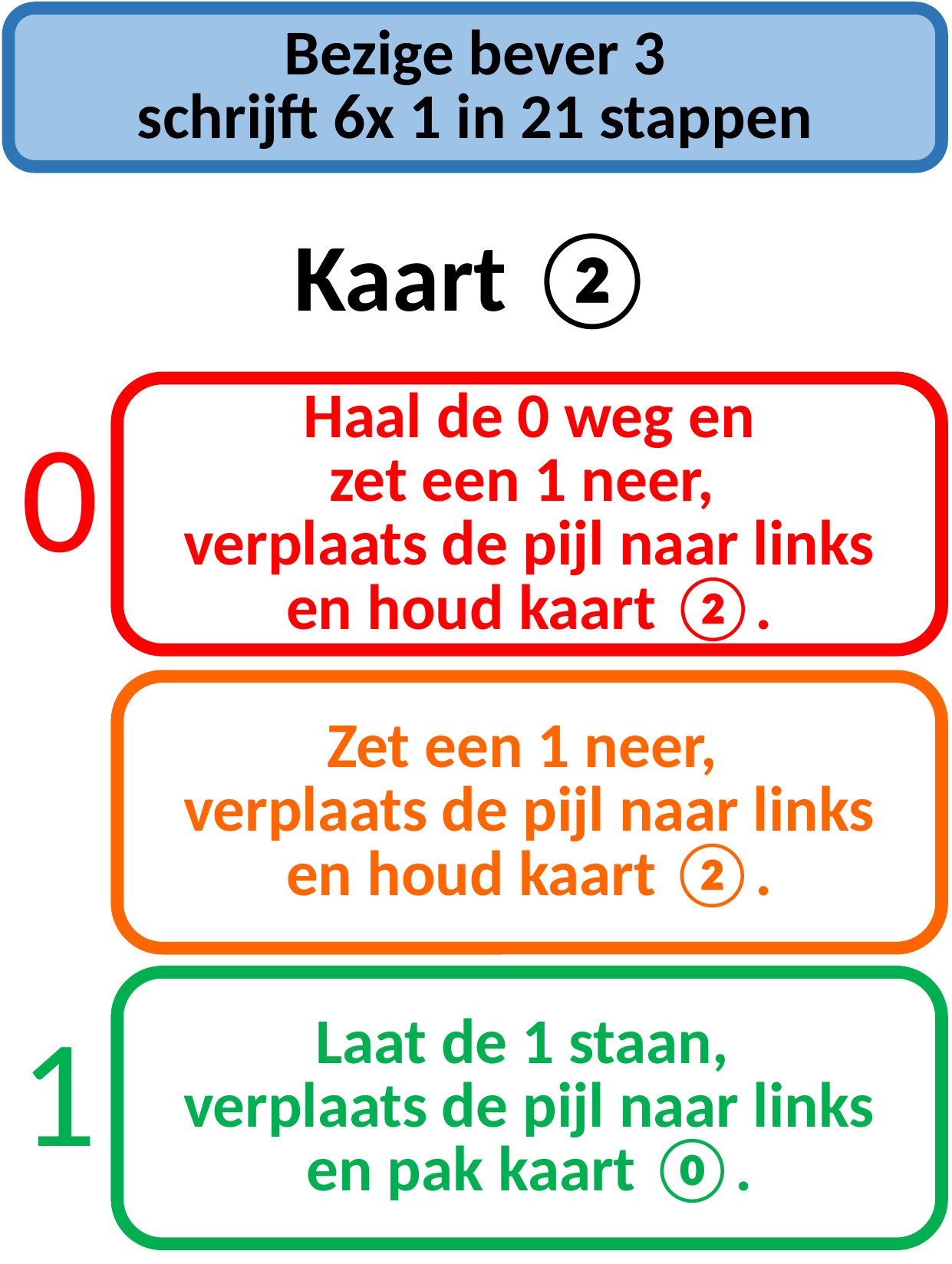

Bezige bever 3
schrijft 6x 1 in 21 stappen
Kaart ②
Haal de 0 weg en
zet een 1 neer,
verplaats de pijl naar links
en houd kaart ②.
0
Zet een 1 neer,
verplaats de pijl naar links
en houd kaart ②.
Laat de 1 staan,
verplaats de pijl naar links
en pak kaart ⓪.
1